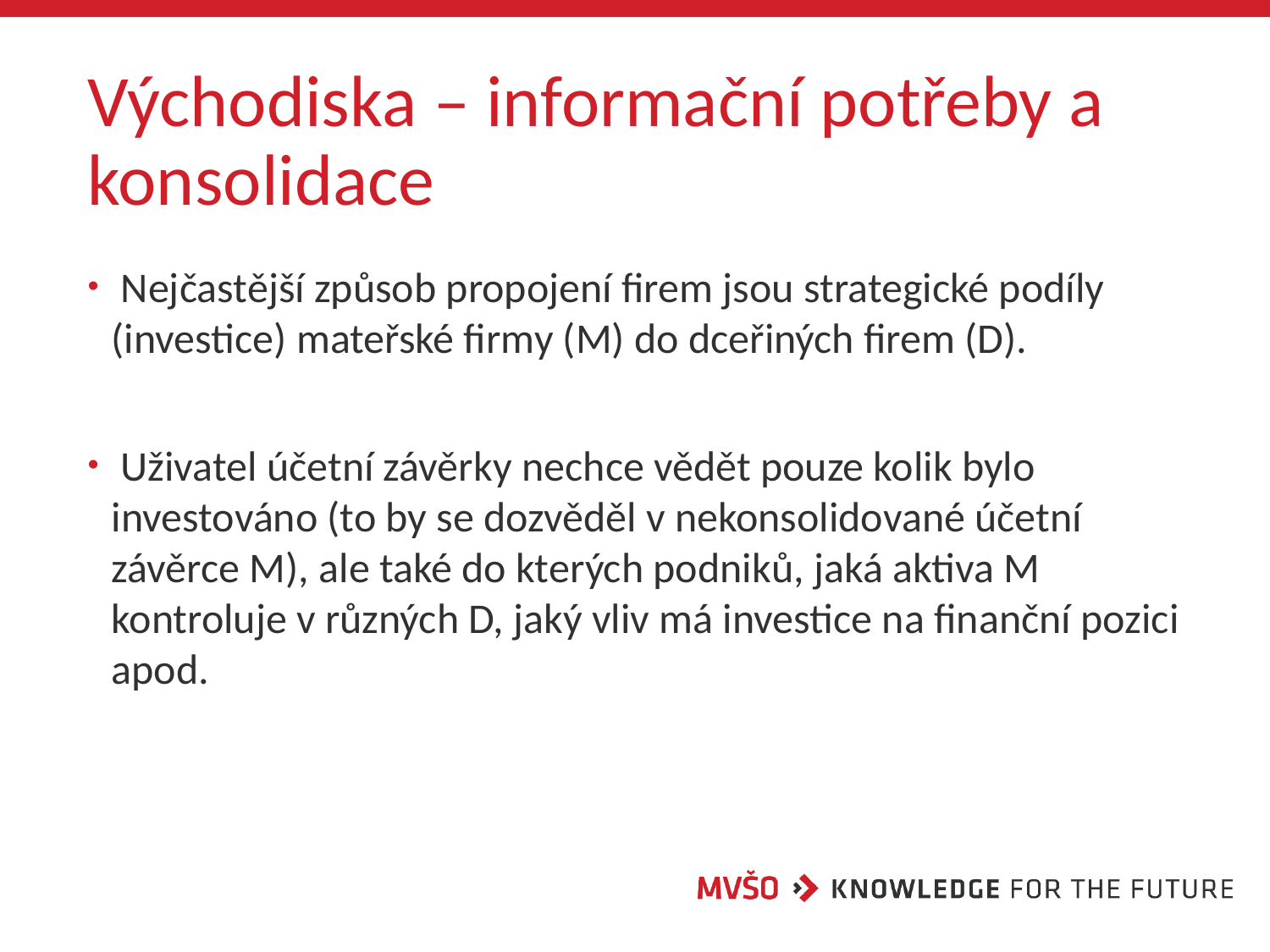

# Východiska – informační potřeby a konsolidace
 Nejčastější způsob propojení firem jsou strategické podíly (investice) mateřské firmy (M) do dceřiných firem (D).

 Uživatel účetní závěrky nechce vědět pouze kolik bylo investováno (to by se dozvěděl v nekonsolidované účetní závěrce M), ale také do kterých podniků, jaká aktiva M kontroluje v různých D, jaký vliv má investice na finanční pozici apod.